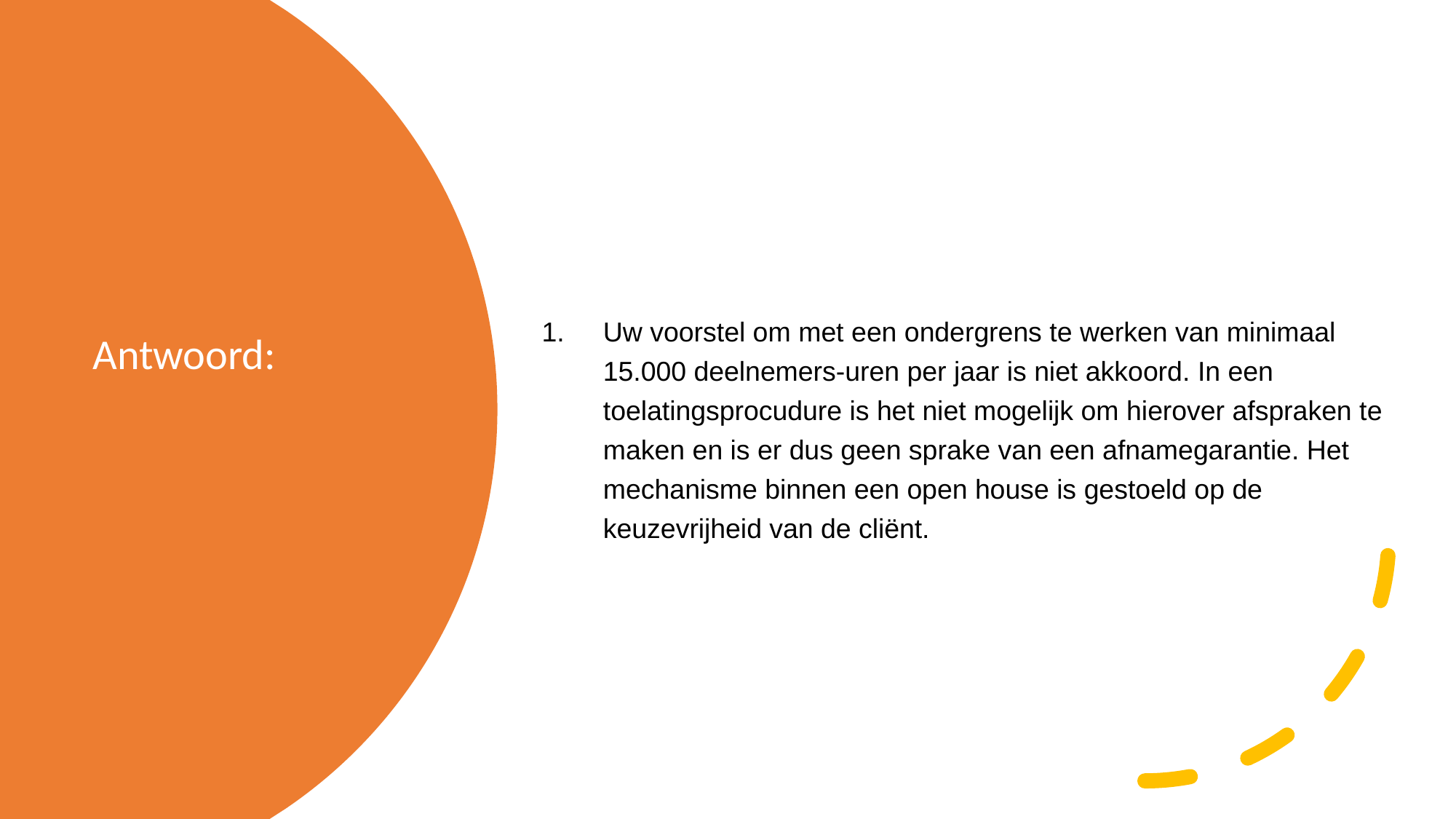

Uw voorstel om met een ondergrens te werken van minimaal 15.000 deelnemers-uren per jaar is niet akkoord. In een toelatingsprocudure is het niet mogelijk om hierover afspraken te maken en is er dus geen sprake van een afnamegarantie. Het mechanisme binnen een open house is gestoeld op de keuzevrijheid van de cliënt.
# Antwoord: